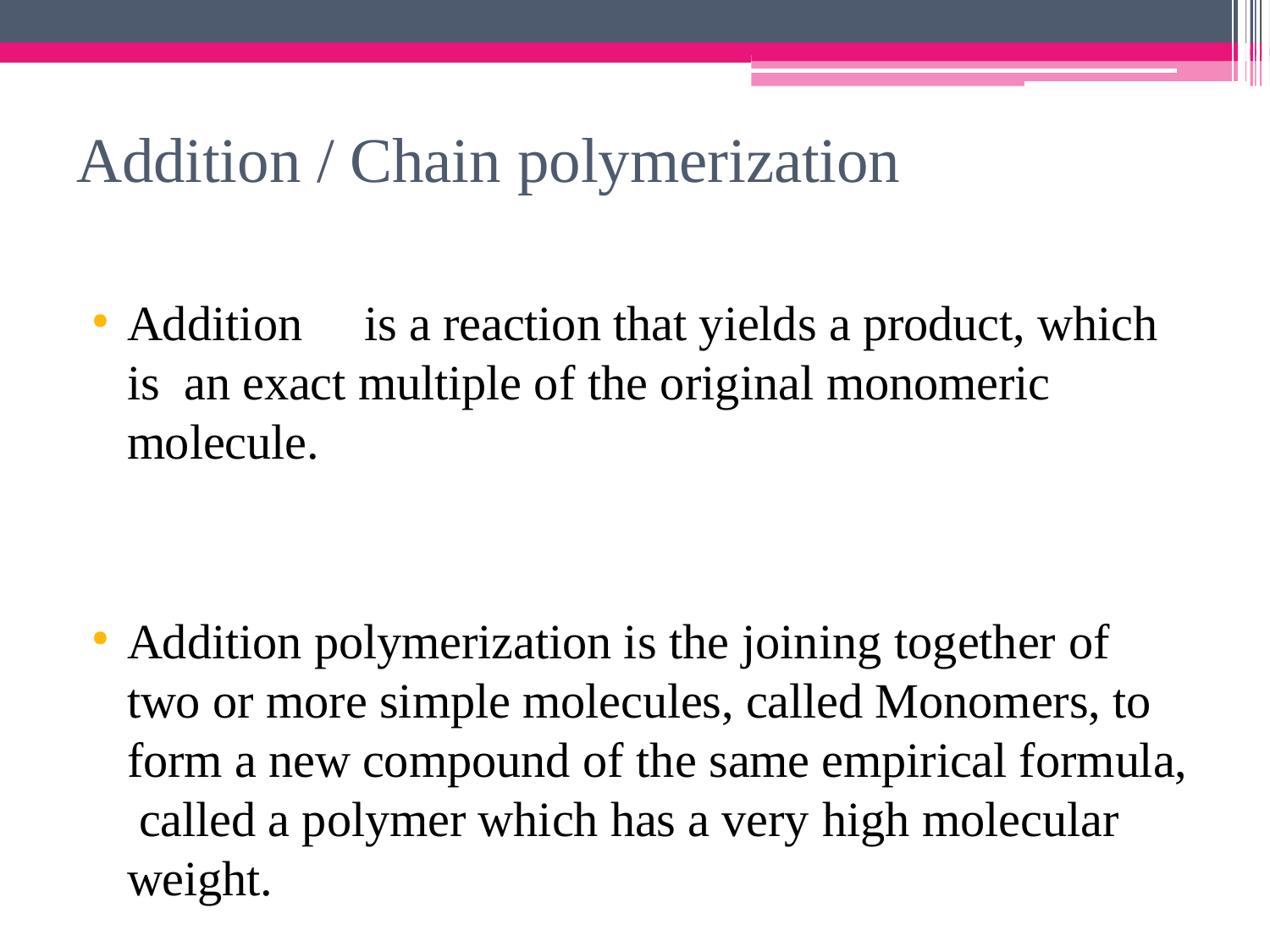

# Addition / Chain polymerization
Addition	is a reaction that yields a product, which is  an exact multiple of the original monomeric  molecule.

Addition polymerization is the joining together of  two or more simple molecules, called Monomers, to  form a new compound of the same empirical formula,  called a polymer which has a very high molecular  weight.